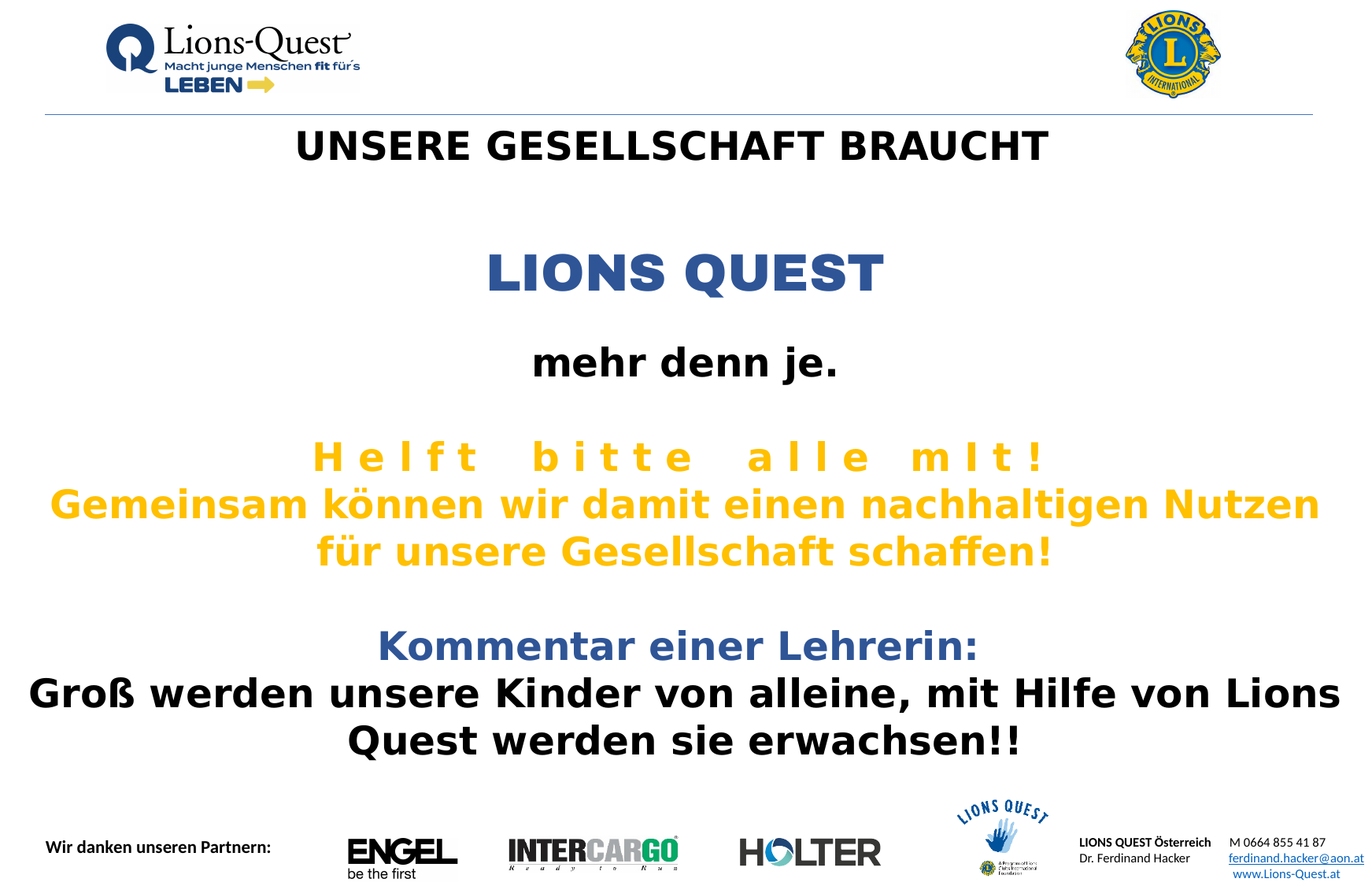

UNSERE GESELLSCHAFT BRAUCHT

LIONS QUEST

mehr denn je.

H e l f t    b i t t e    a l l e   m I t !
Gemeinsam können wir damit einen nachhaltigen Nutzen für unsere Gesellschaft schaffen!

Kommentar einer Lehrerin:
Groß werden unsere Kinder von alleine, mit Hilfe von Lions Quest werden sie erwachsen!!